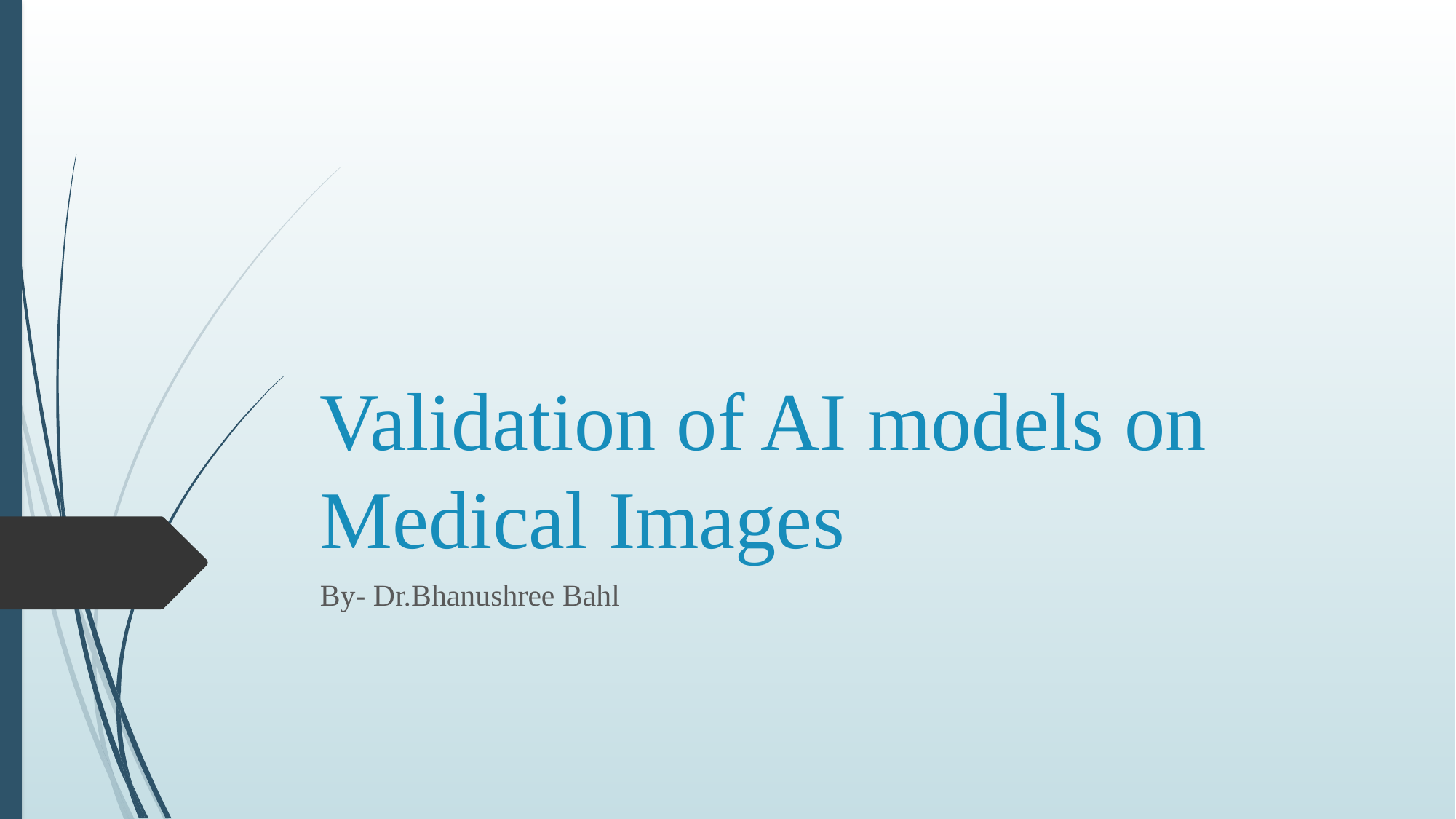

# Validation of AI models on Medical Images
By- Dr.Bhanushree Bahl